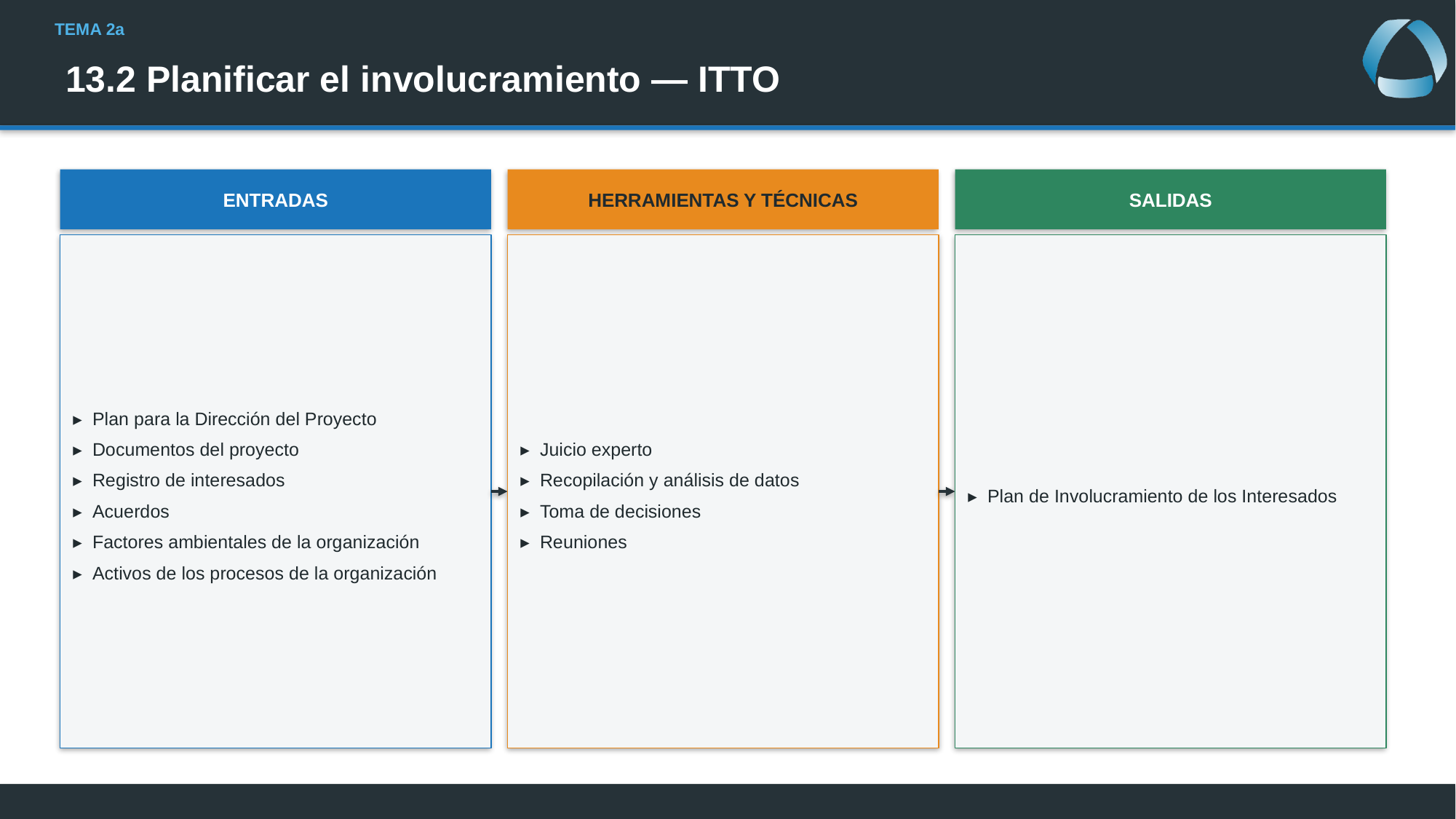

# 13.2 Planificar el involucramiento — ITTO
ENTRADAS
HERRAMIENTAS Y TÉCNICAS
SALIDAS
▸  Plan para la Dirección del Proyecto
▸  Documentos del proyecto
▸  Registro de interesados
▸  Acuerdos
▸  Factores ambientales de la organización
▸  Activos de los procesos de la organización
▸  Juicio experto
▸  Recopilación y análisis de datos
▸  Toma de decisiones
▸  Reuniones
▸  Plan de Involucramiento de los Interesados